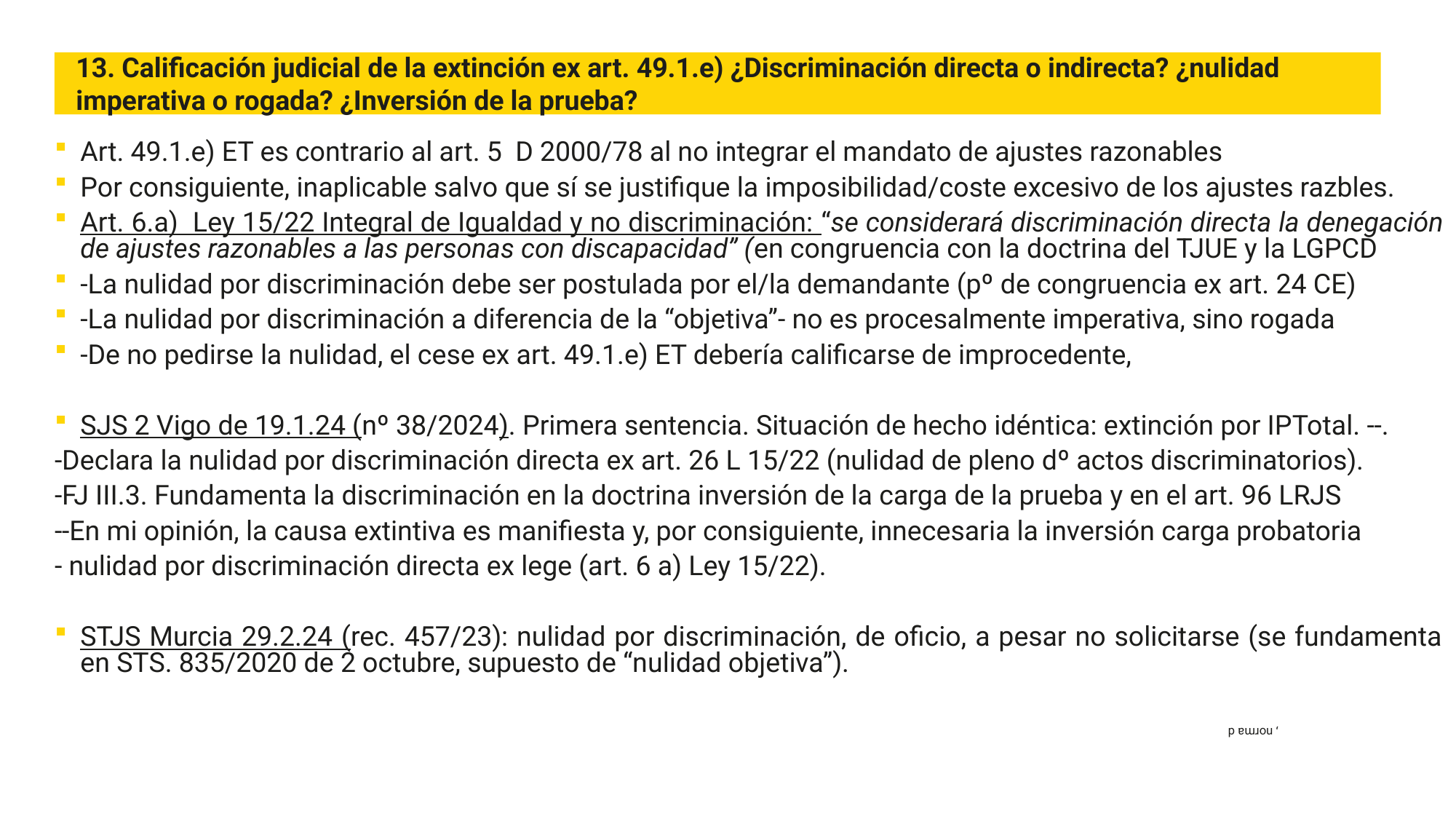

13. Calificación judicial de la extinción ex art. 49.1.e) ¿Discriminación directa o indirecta? ¿nulidad imperativa o rogada? ¿Inversión de la prueba?
Art. 49.1.e) ET es contrario al art. 5  D 2000/78 al no integrar el mandato de ajustes razonables
Por consiguiente, inaplicable salvo que sí se justifique la imposibilidad/coste excesivo de los ajustes razbles.
Art. 6.a)  Ley 15/22 Integral de Igualdad y no discriminación: “se considerará discriminación directa la denegación de ajustes razonables a las personas con discapacidad” (en congruencia con la doctrina del TJUE y la LGPCD
-La nulidad por discriminación debe ser postulada por el/la demandante (pº de congruencia ex art. 24 CE)
-La nulidad por discriminación a diferencia de la “objetiva”- no es procesalmente imperativa, sino rogada
-De no pedirse la nulidad, el cese ex art. 49.1.e) ET debería calificarse de improcedente,

SJS 2 Vigo de 19.1.24 (nº 38/2024). Primera sentencia. Situación de hecho idéntica: extinción por IPTotal. --.
-Declara la nulidad por discriminación directa ex art. 26 L 15/22 (nulidad de pleno dº actos discriminatorios).
-FJ III.3. Fundamenta la discriminación en la doctrina inversión de la carga de la prueba y en el art. 96 LRJS
--En mi opinión, la causa extintiva es manifiesta y, por consiguiente, innecesaria la inversión carga probatoria
- nulidad por discriminación directa ex lege (art. 6 a) Ley 15/22).

STJS Murcia 29.2.24 (rec. 457/23): nulidad por discriminación, de oficio, a pesar no solicitarse (se fundamenta en STS. 835/2020 de 2 octubre, supuesto de “nulidad objetiva”).

, norma d
16